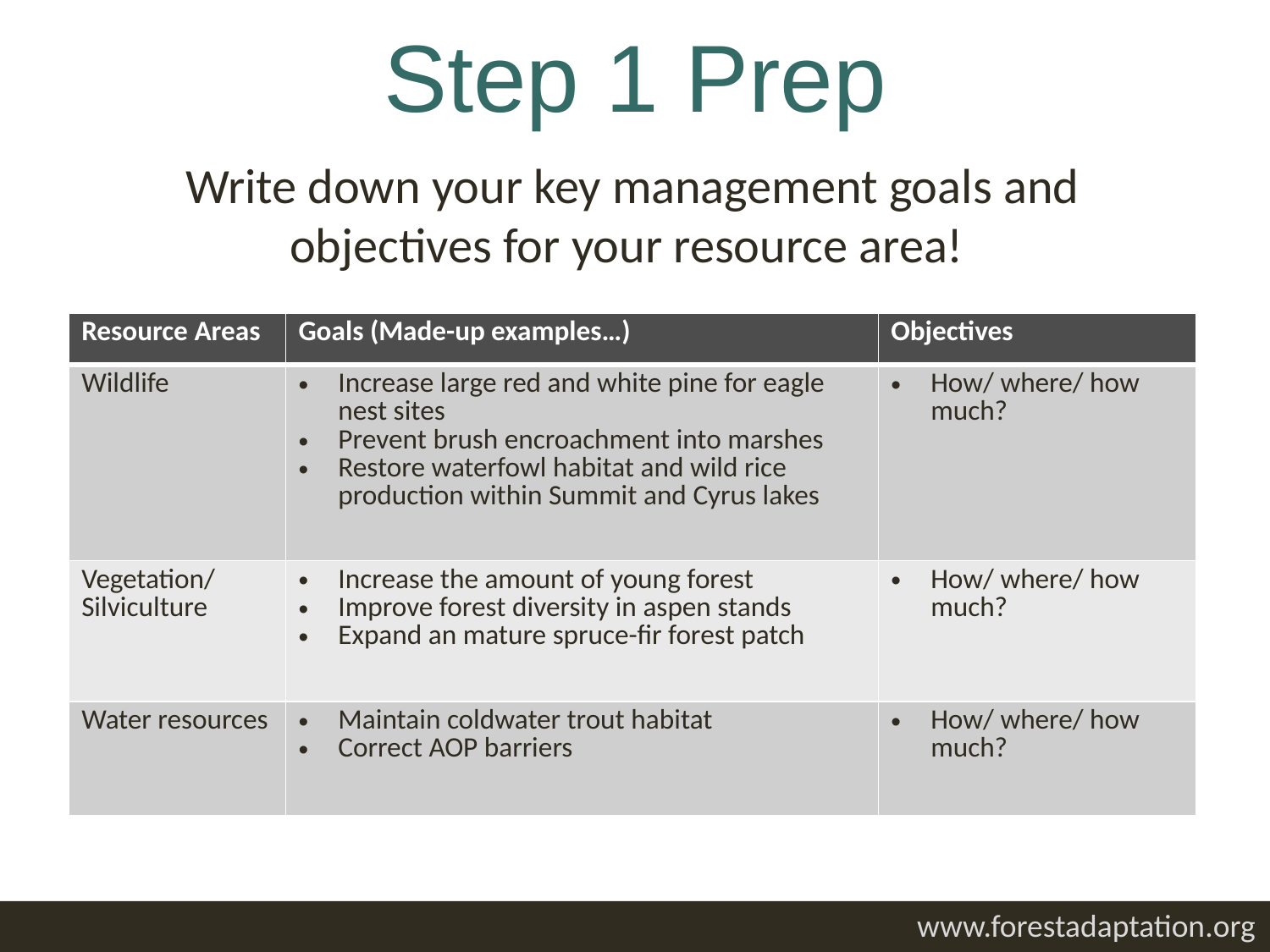

# Step 1 Prep
Write down your key management goals and objectives for your resource area!

| Resource Areas | Goals (Made-up examples…) | Objectives |
| --- | --- | --- |
| Wildlife | Increase large red and white pine for eagle nest sites Prevent brush encroachment into marshes Restore waterfowl habitat and wild rice production within Summit and Cyrus lakes | How/ where/ how much? |
| Vegetation/ Silviculture | Increase the amount of young forest Improve forest diversity in aspen stands Expand an mature spruce-fir forest patch | How/ where/ how much? |
| Water resources | Maintain coldwater trout habitat Correct AOP barriers | How/ where/ how much? |
www.forestadaptation.org